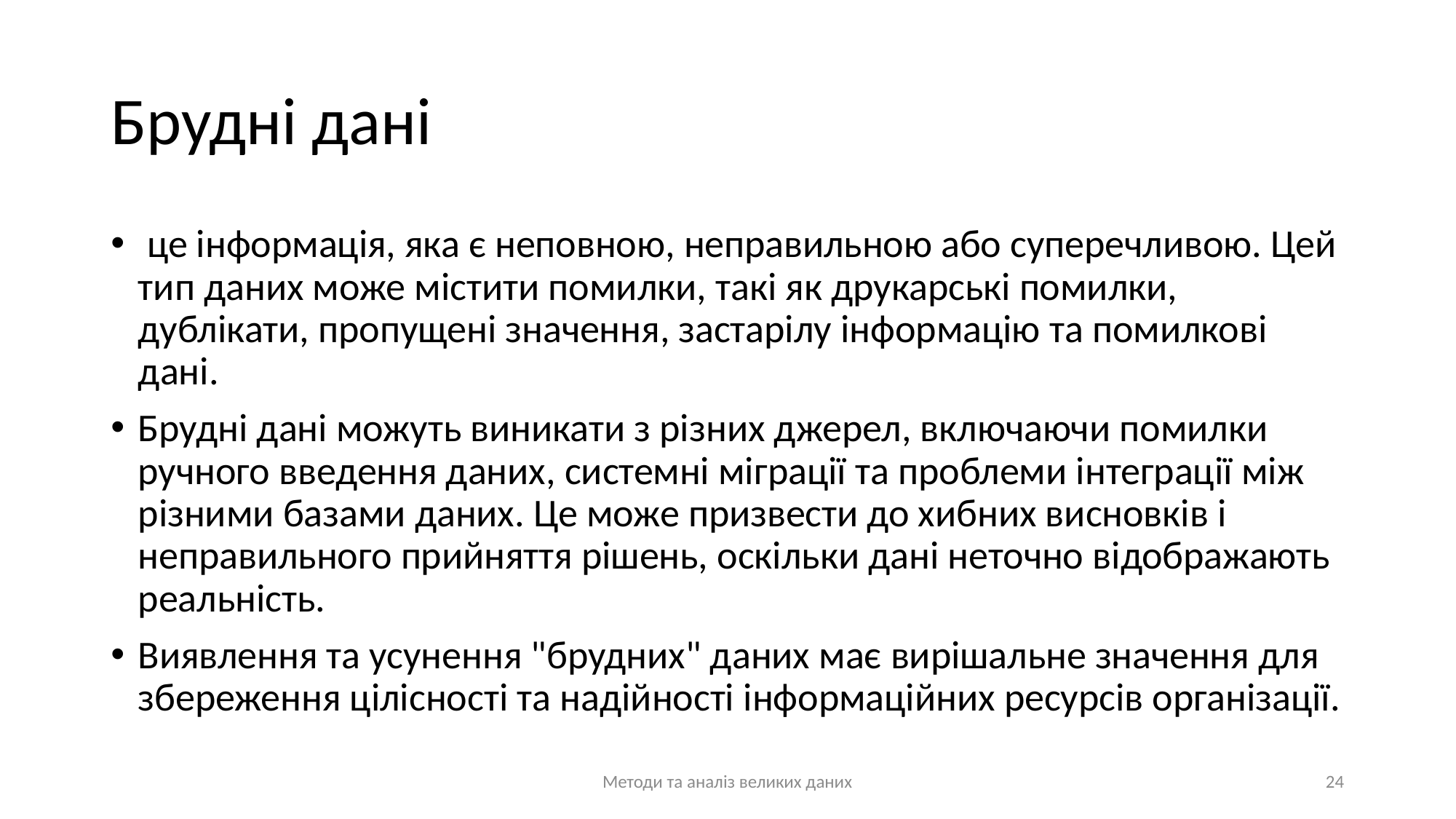

# Брудні дані
 це інформація, яка є неповною, неправильною або суперечливою. Цей тип даних може містити помилки, такі як друкарські помилки, дублікати, пропущені значення, застарілу інформацію та помилкові дані.
Брудні дані можуть виникати з різних джерел, включаючи помилки ручного введення даних, системні міграції та проблеми інтеграції між різними базами даних. Це може призвести до хибних висновків і неправильного прийняття рішень, оскільки дані неточно відображають реальність.
Виявлення та усунення "брудних" даних має вирішальне значення для збереження цілісності та надійності інформаційних ресурсів організації.
Методи та аналіз великих даних
24